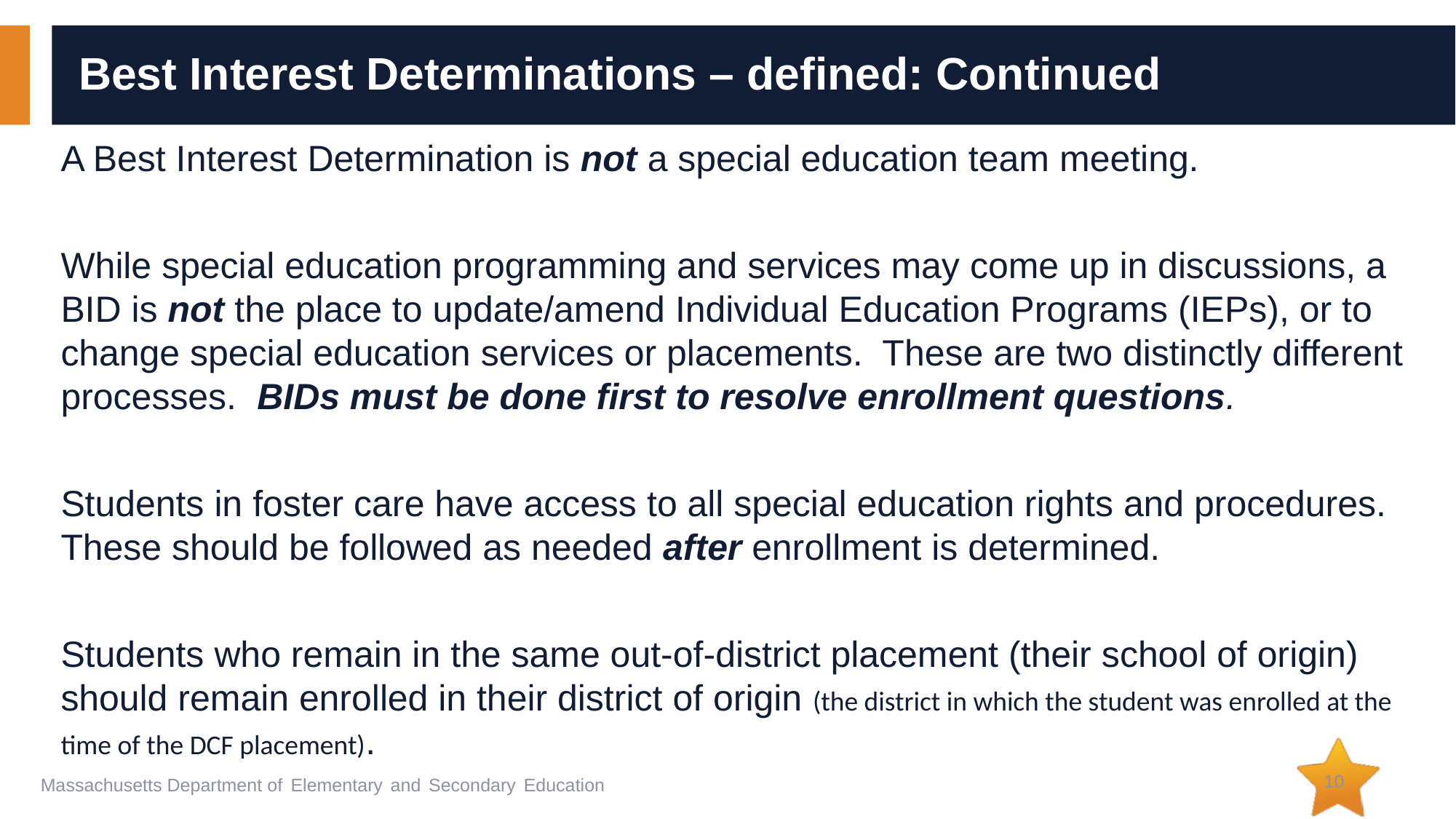

# Best Interest Determinations – defined: Continued
A Best Interest Determination is not a special education team meeting.

While special education programming and services may come up in discussions, a BID is not the place to update/amend Individual Education Programs (IEPs), or to change special education services or placements.  These are two distinctly different processes.  BIDs must be done first to resolve enrollment questions.

Students in foster care have access to all special education rights and procedures.  These should be followed as needed after enrollment is determined.

Students who remain in the same out-of-district placement (their school of origin) should remain enrolled in their district of origin (the district in which the student was enrolled at the time of the DCF placement).
10